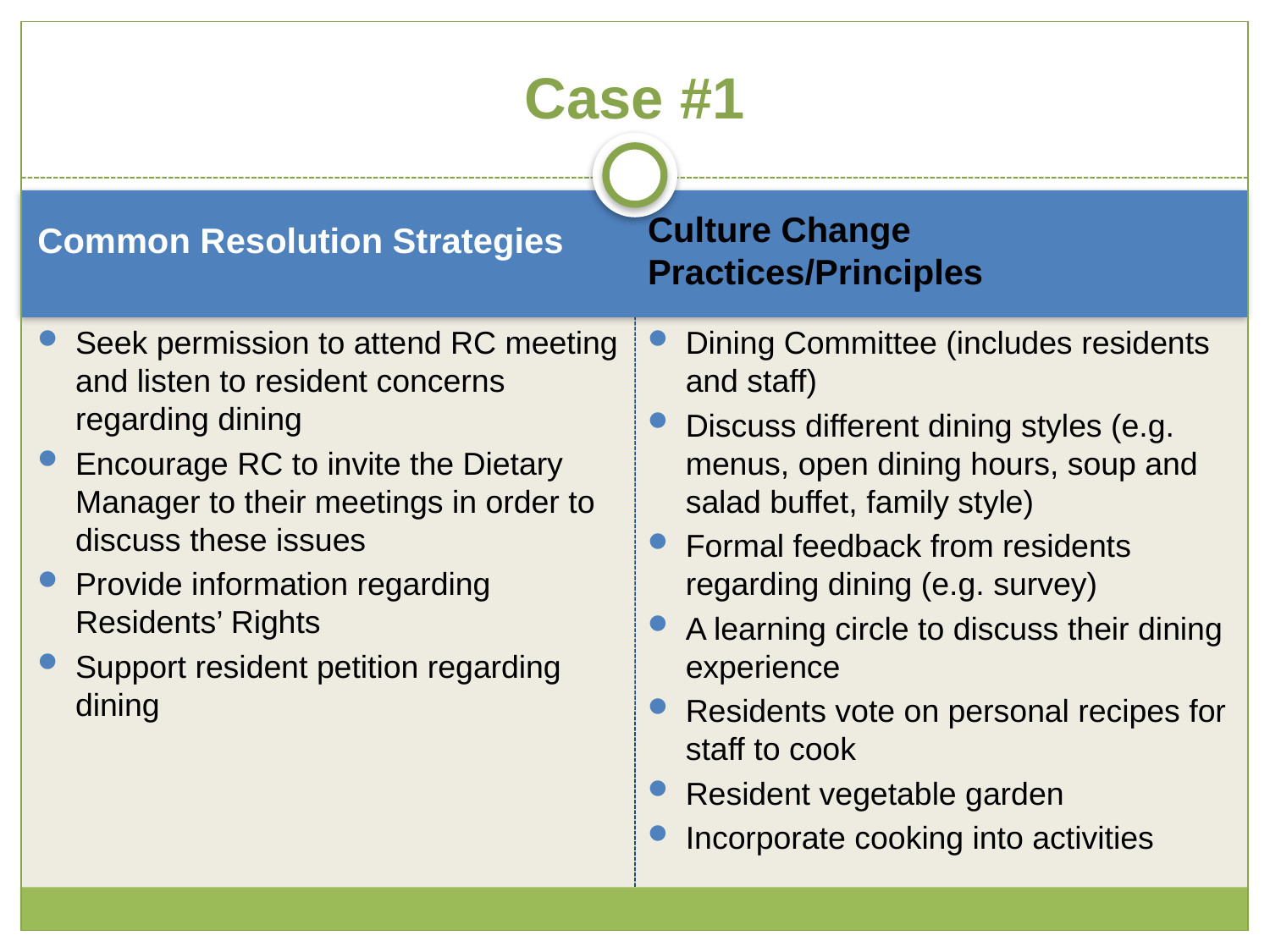

# Case #1
Culture Change Practices/Principles
Common Resolution Strategies
Seek permission to attend RC meeting and listen to resident concerns regarding dining
Encourage RC to invite the Dietary Manager to their meetings in order to discuss these issues
Provide information regarding Residents’ Rights
Support resident petition regarding dining

Dining Committee (includes residents and staff)
Discuss different dining styles (e.g. menus, open dining hours, soup and salad buffet, family style)
Formal feedback from residents regarding dining (e.g. survey)
A learning circle to discuss their dining experience
Residents vote on personal recipes for staff to cook
Resident vegetable garden
Incorporate cooking into activities